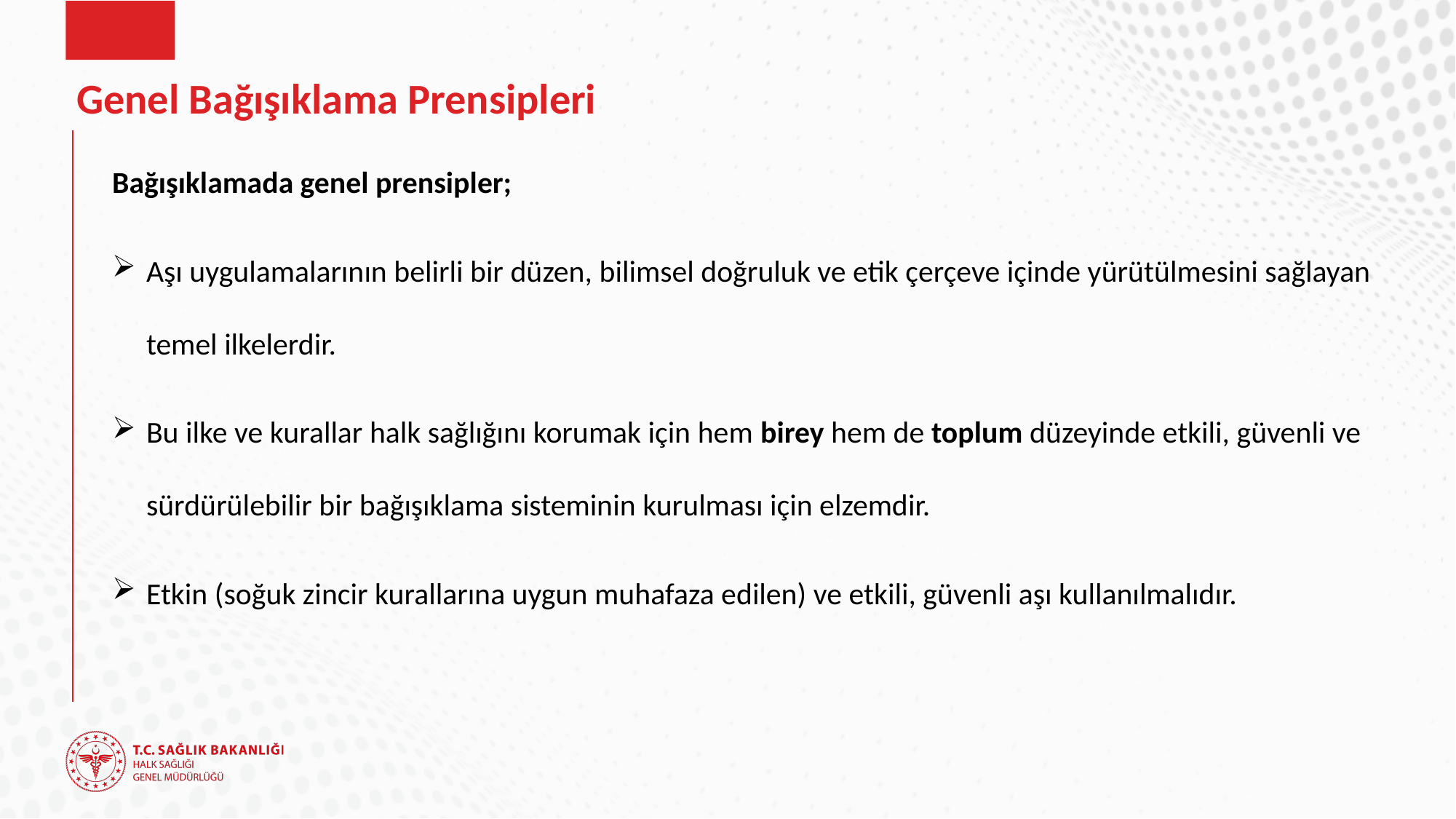

# Genel Bağışıklama Prensipleri
Bağışıklamada genel prensipler;
Aşı uygulamalarının belirli bir düzen, bilimsel doğruluk ve etik çerçeve içinde yürütülmesini sağlayan temel ilkelerdir.
Bu ilke ve kurallar halk sağlığını korumak için hem birey hem de toplum düzeyinde etkili, güvenli ve sürdürülebilir bir bağışıklama sisteminin kurulması için elzemdir.
Etkin (soğuk zincir kurallarına uygun muhafaza edilen) ve etkili, güvenli aşı kullanılmalıdır.
8